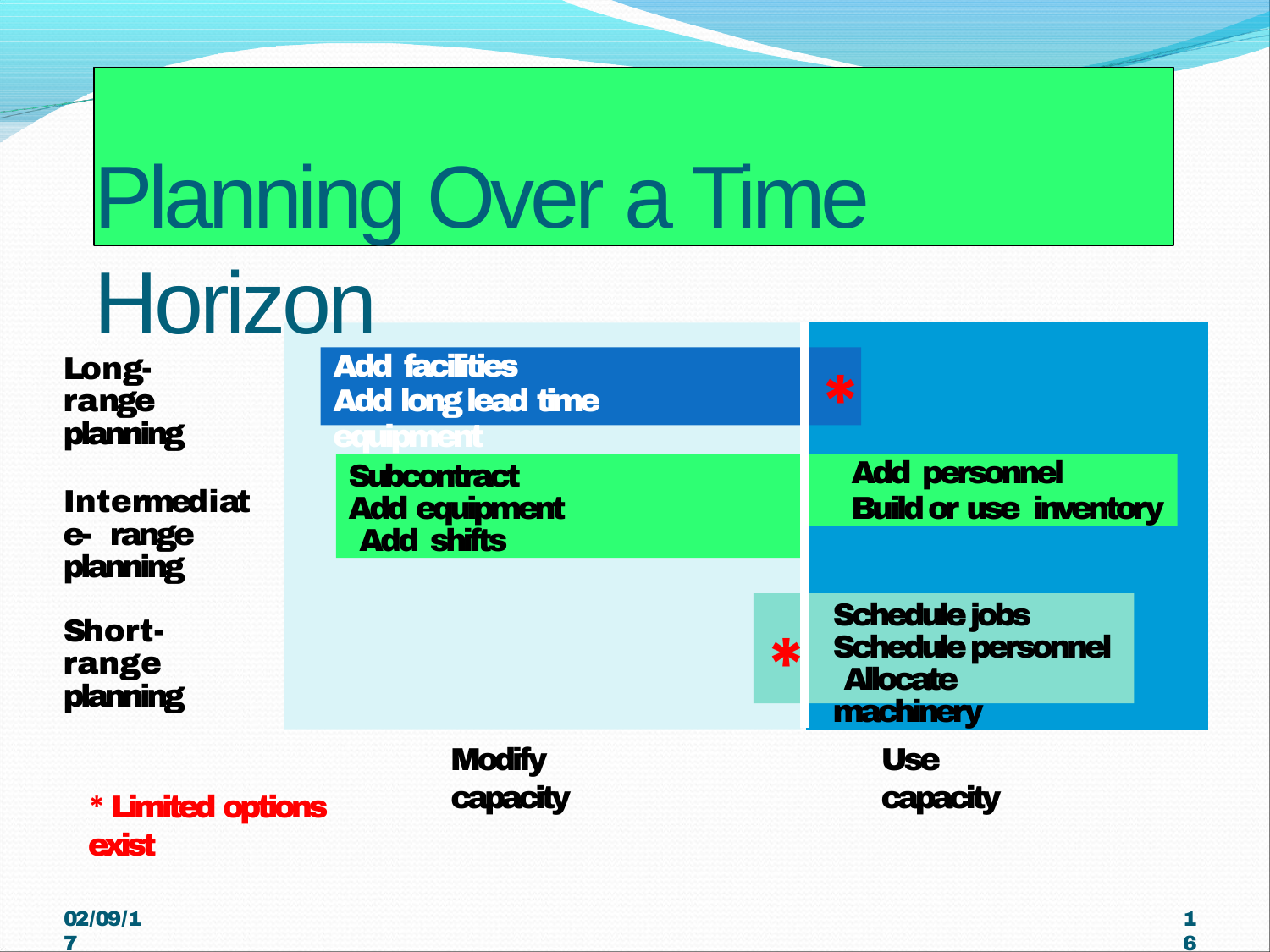

# Planning Over a Time Horizon

Long-range  planning

Intermediate-  range  planning
Add facilities
Add long lead time equipment

*
Subcontract  Add equipment  Add shifts
Add personnel
Build or use inventory
Schedule jobs  Schedule personnel  Allocate machinery

Short-range  planning
*
Modify capacity
Use capacity
* Limited options exist
02/09/17
16